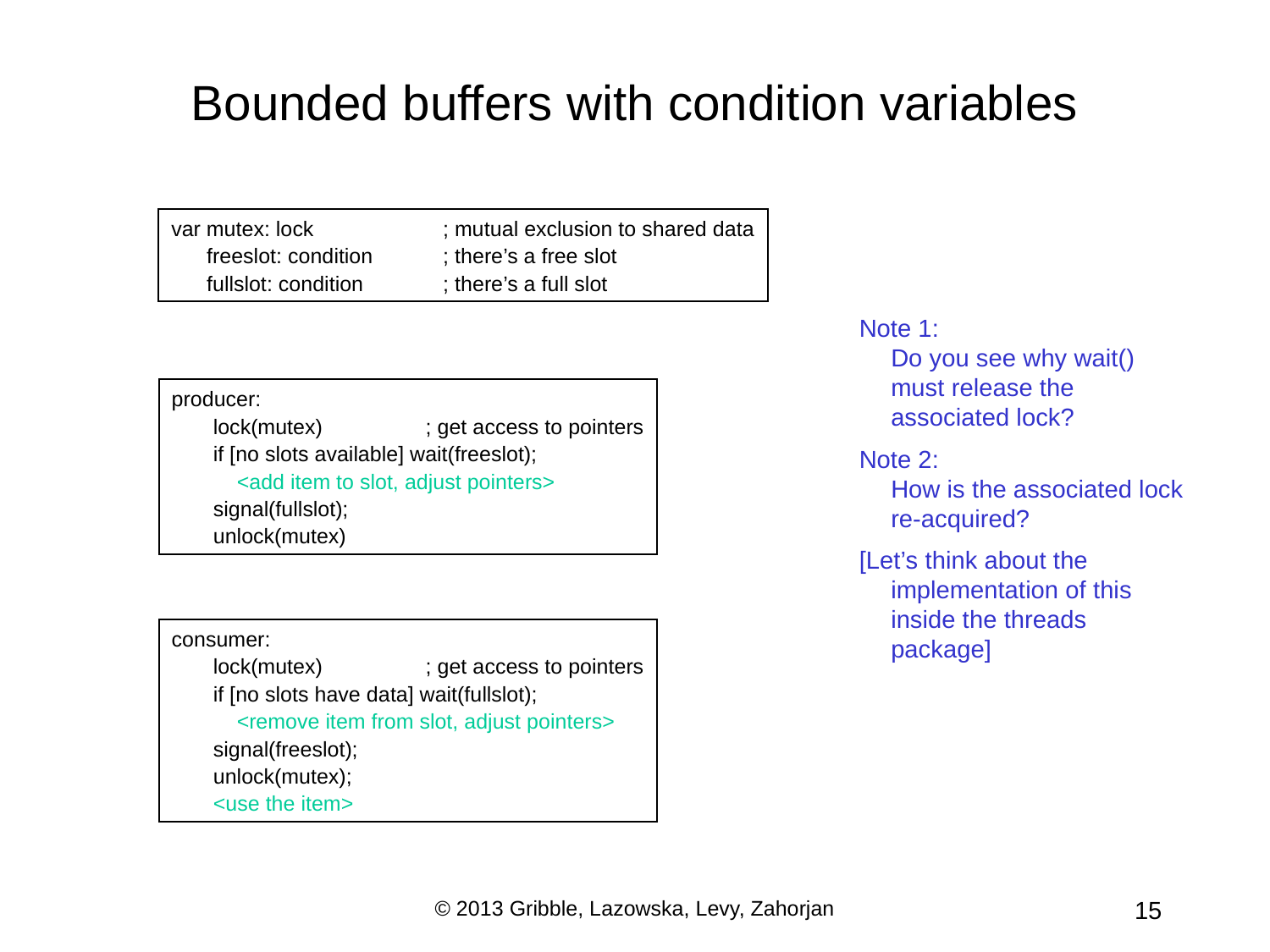

# Bounded buffers with condition variables
var mutex: lock	   ; mutual exclusion to shared data
      freeslot: condition	   ; there’s a free slot
      fullslot: condition	   ; there’s a full slot
Note 1:
Do you see why wait() must release the associated lock?
Note 2:
How is the associated lock re-acquired?
[Let’s think about the implementation of this inside the threads package]
producer:
       lock(mutex)	; get access to pointers
       if [no slots available] wait(freeslot);
           <add item to slot, adjust pointers>
       signal(fullslot);
       unlock(mutex)
consumer:
       lock(mutex)	; get access to pointers
       if [no slots have data] wait(fullslot);
           <remove item from slot, adjust pointers>
       signal(freeslot);
       unlock(mutex);
       <use the item>
© 2013 Gribble, Lazowska, Levy, Zahorjan
15